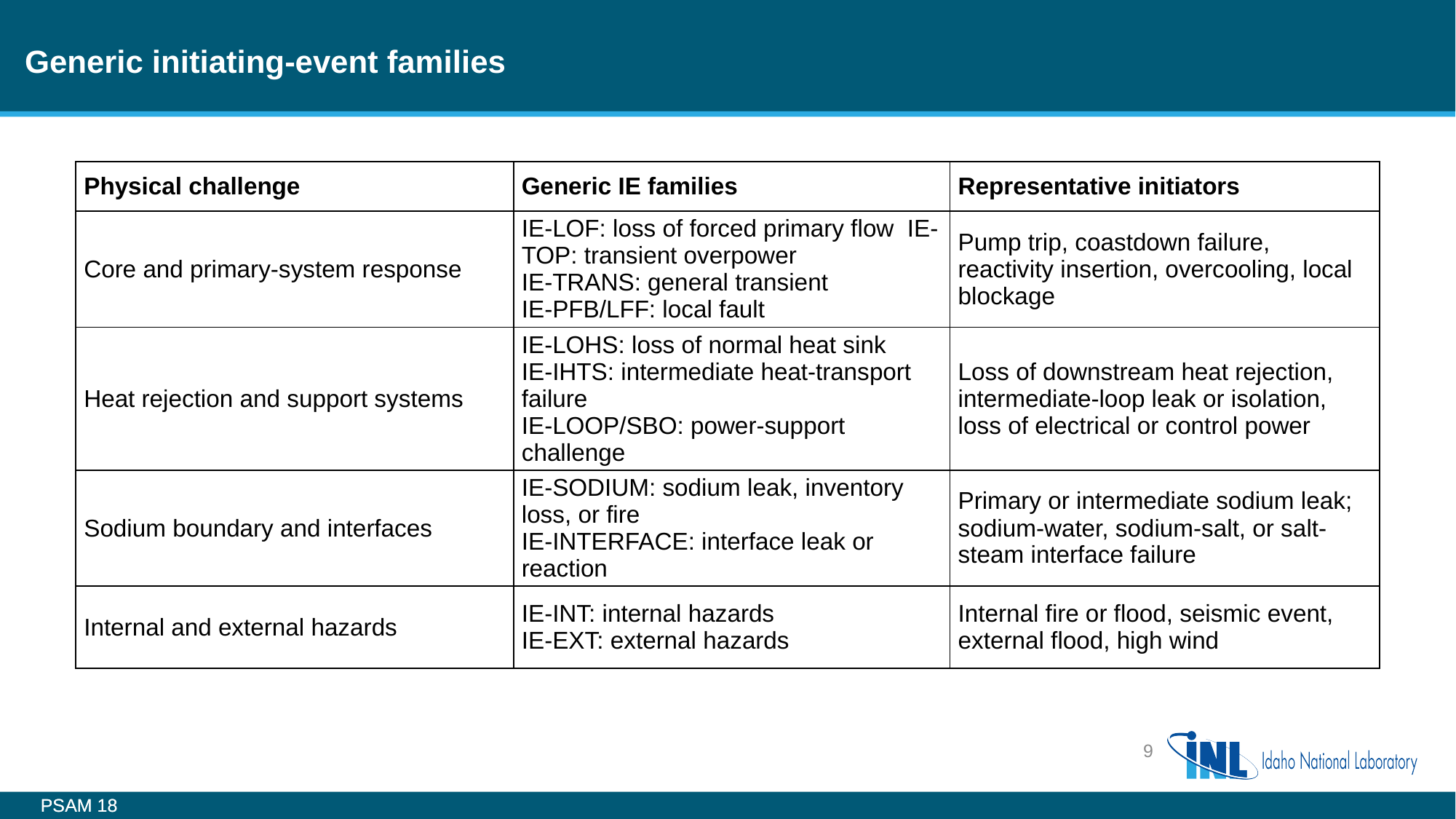

# Generic initiating-event families
| Physical challenge | Generic IE families | Representative initiators |
| --- | --- | --- |
| Core and primary-system response | IE-LOF: loss of forced primary flow IE-TOP: transient overpower IE-TRANS: general transient IE-PFB/LFF: local fault | Pump trip, coastdown failure, reactivity insertion, overcooling, local blockage |
| Heat rejection and support systems | IE-LOHS: loss of normal heat sink IE-IHTS: intermediate heat-transport failure IE-LOOP/SBO: power-support challenge | Loss of downstream heat rejection, intermediate-loop leak or isolation, loss of electrical or control power |
| Sodium boundary and interfaces | IE-SODIUM: sodium leak, inventory loss, or fire IE-INTERFACE: interface leak or reaction | Primary or intermediate sodium leak; sodium-water, sodium-salt, or salt-steam interface failure |
| Internal and external hazards | IE-INT: internal hazards IE-EXT: external hazards | Internal fire or flood, seismic event, external flood, high wind |
9